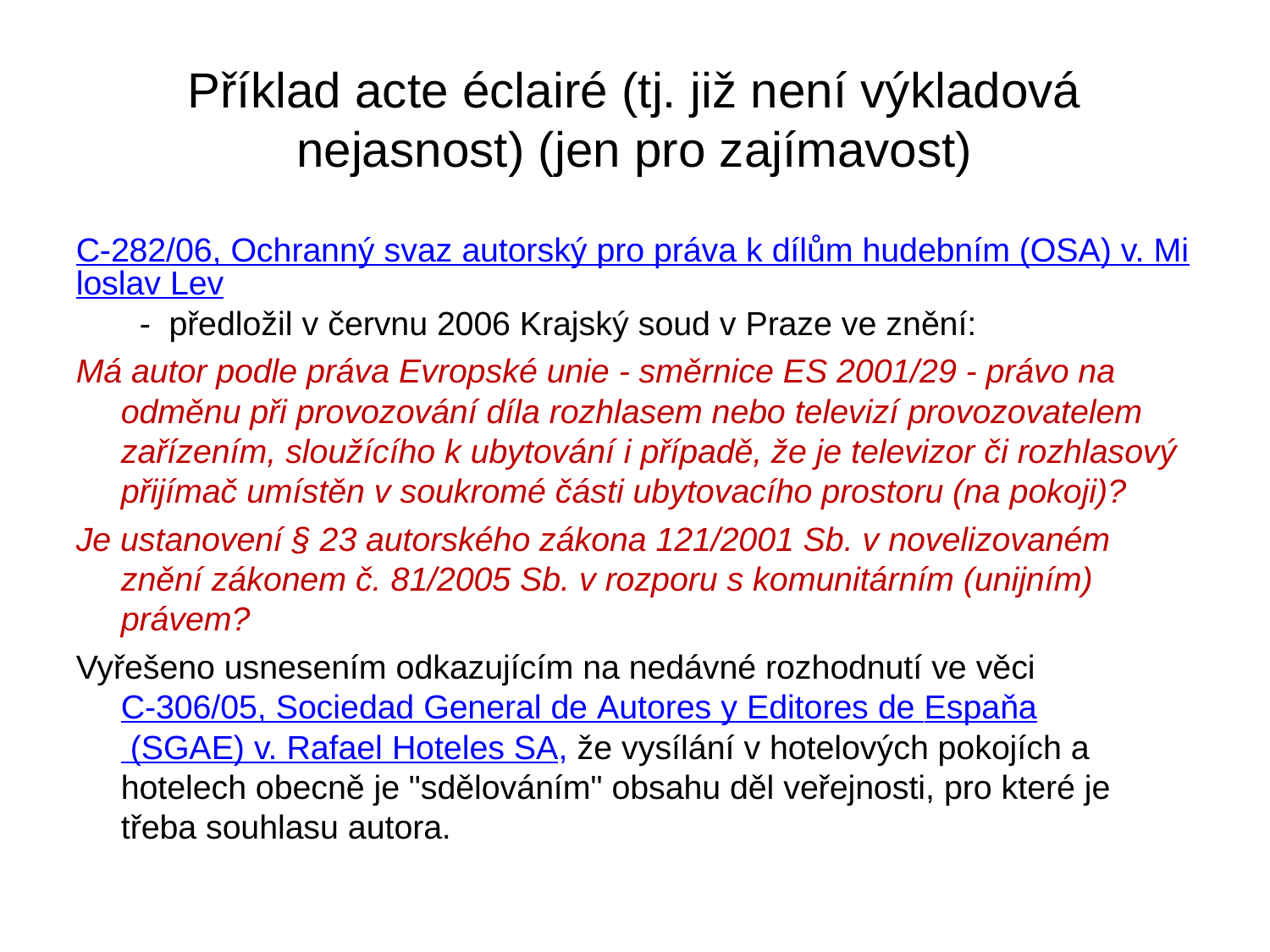

# Příklad acte éclairé (tj. již není výkladová nejasnost) (jen pro zajímavost)
C-282/06, Ochranný svaz autorský pro práva k dílům hudebním (OSA) v. Miloslav Lev  -  předložil v červnu 2006 Krajský soud v Praze ve znění:
Má autor podle práva Evropské unie - směrnice ES 2001/29 - právo na odměnu při provozování díla rozhlasem nebo televizí provozovatelem zařízením, sloužícího k ubytování i případě, že je televizor či rozhlasový přijímač umístěn v soukromé části ubytovacího prostoru (na pokoji)?
Je ustanovení § 23 autorského zákona 121/2001 Sb. v novelizovaném znění zákonem č. 81/2005 Sb. v rozporu s komunitárním (unijním) právem?
Vyřešeno usnesením odkazujícím na nedávné rozhodnutí ve věci C-306/05, Sociedad General de Autores y Editores de Espaňa (SGAE) v. Rafael Hoteles SA, že vysílání v hotelových pokojích a hotelech obecně je "sdělováním" obsahu děl veřejnosti, pro které je třeba souhlasu autora.